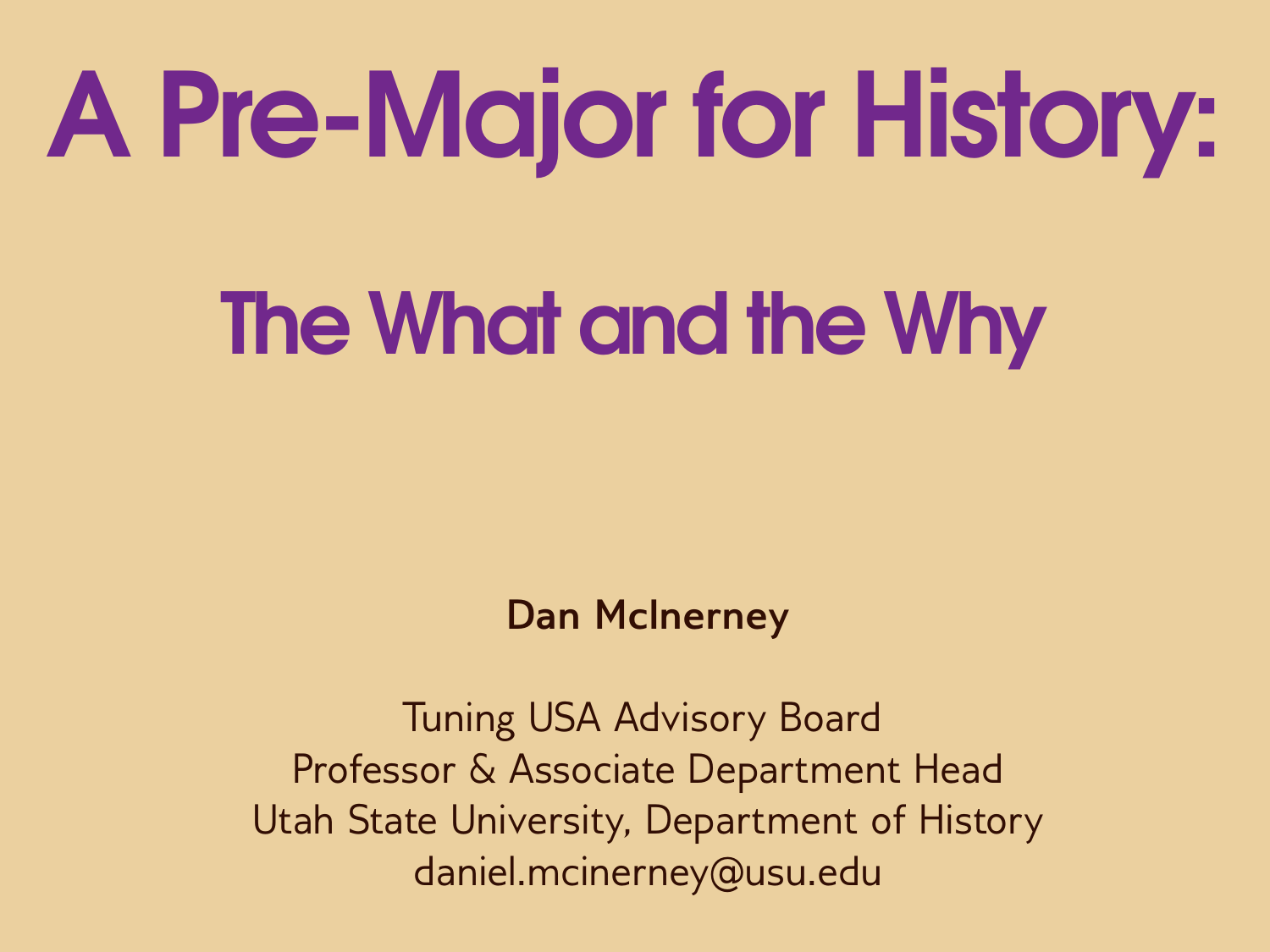

# A Pre-Major for History: The What and the Why
Dan McInerney

Tuning USA Advisory Board
Professor & Associate Department Head
Utah State University, Department of History
daniel.mcinerney@usu.edu